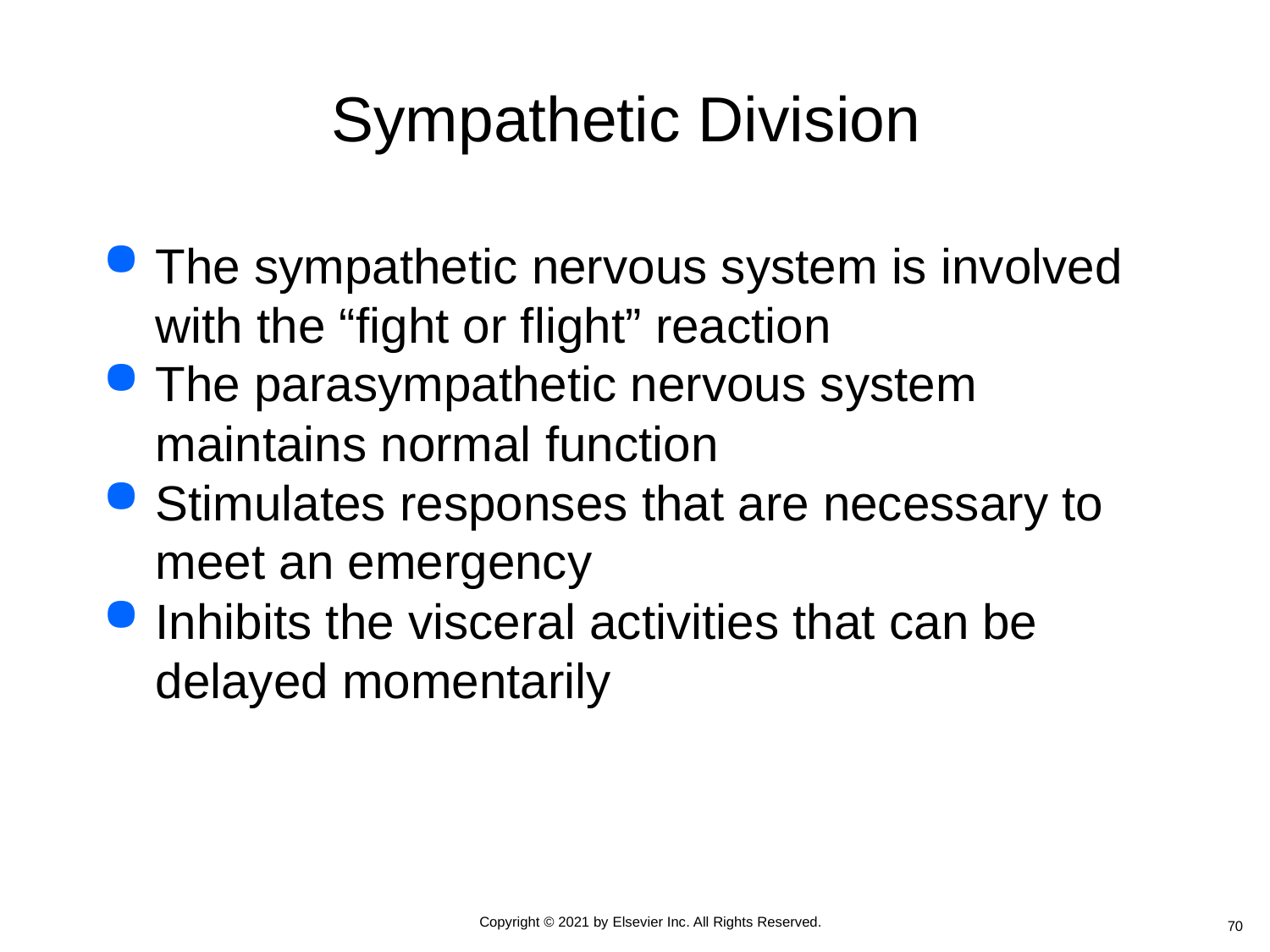

# Sympathetic Division
The sympathetic nervous system is involved with the “fight or flight” reaction
The parasympathetic nervous system maintains normal function
Stimulates responses that are necessary to meet an emergency
Inhibits the visceral activities that can be delayed momentarily
70